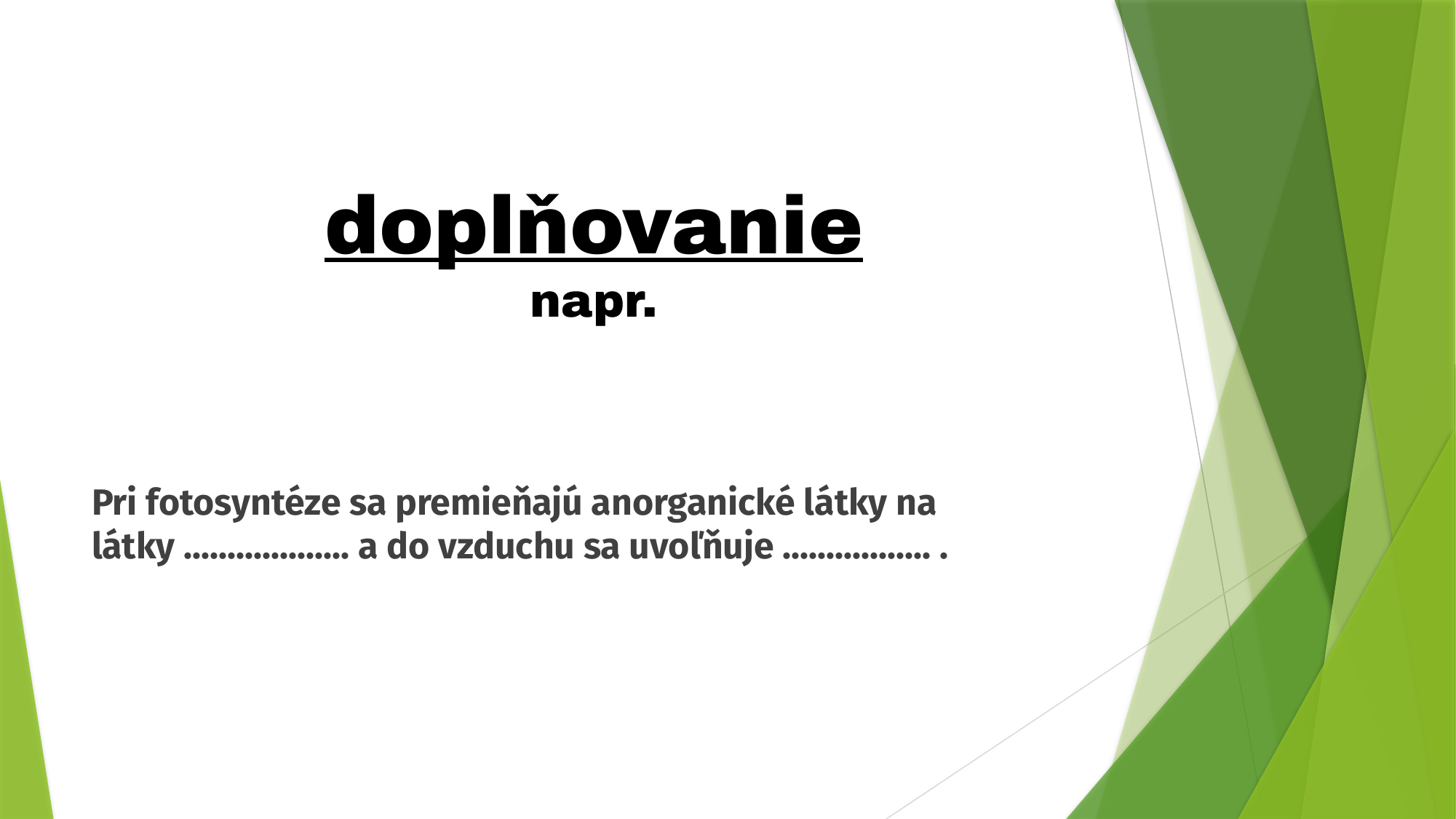

# doplňovanie napr.

Pri fotosyntéze sa premieňajú anorganické látky na látky ................... a do vzduchu sa uvoľňuje ................. .